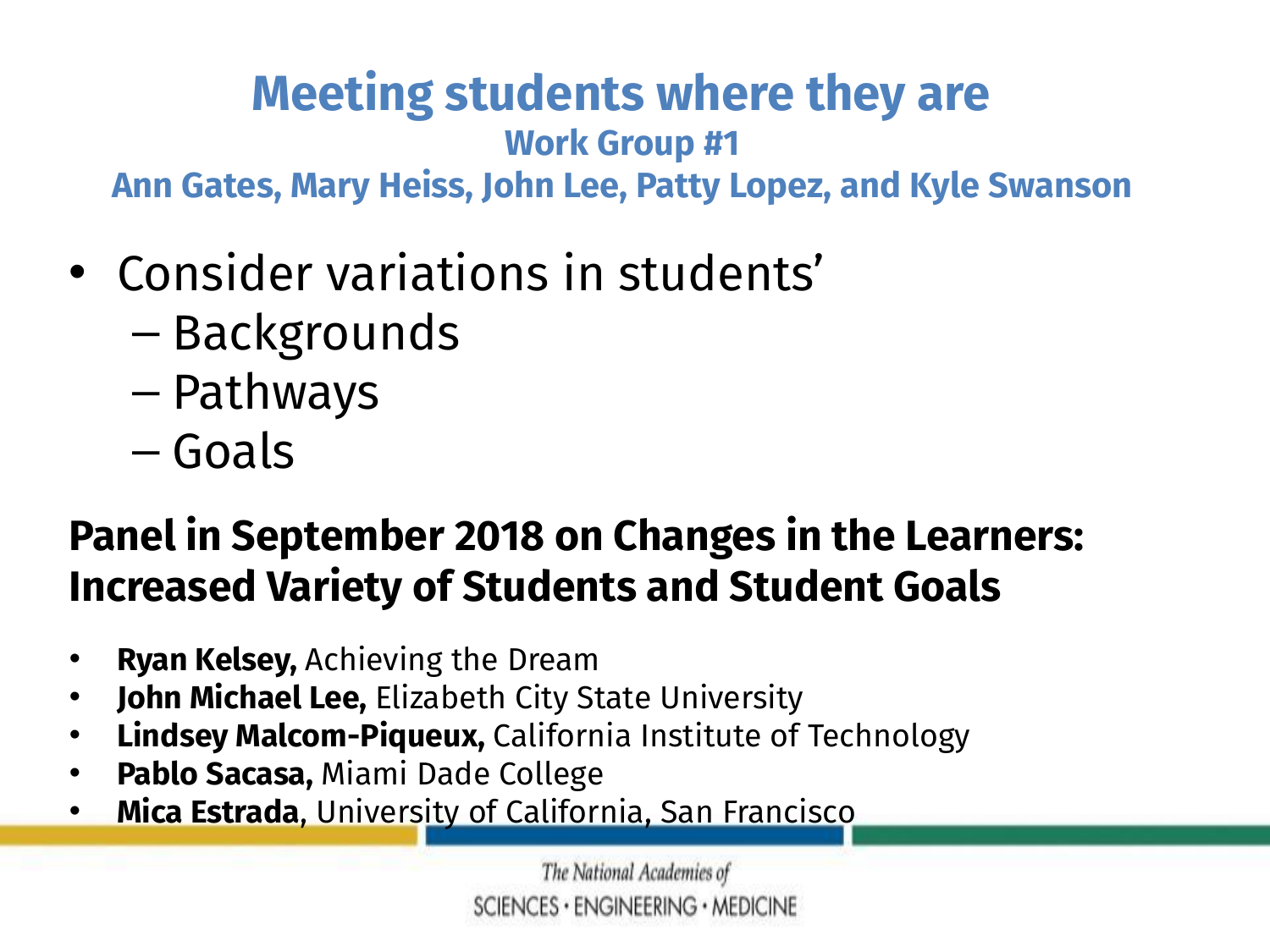

Meeting students where they are
Work Group #1
Ann Gates, Mary Heiss, John Lee, Patty Lopez, and Kyle Swanson

Consider variations in students’
Backgrounds
Pathways
Goals

Panel in September 2018 on Changes in the Learners:
Increased Variety of Students and Student Goals

Ryan Kelsey, Achieving the Dream
John Michael Lee, Elizabeth City State University
Lindsey Malcom-Piqueux, California Institute of Technology
Pablo Sacasa, Miami Dade College
Mica Estrada, University of California, San Francisco